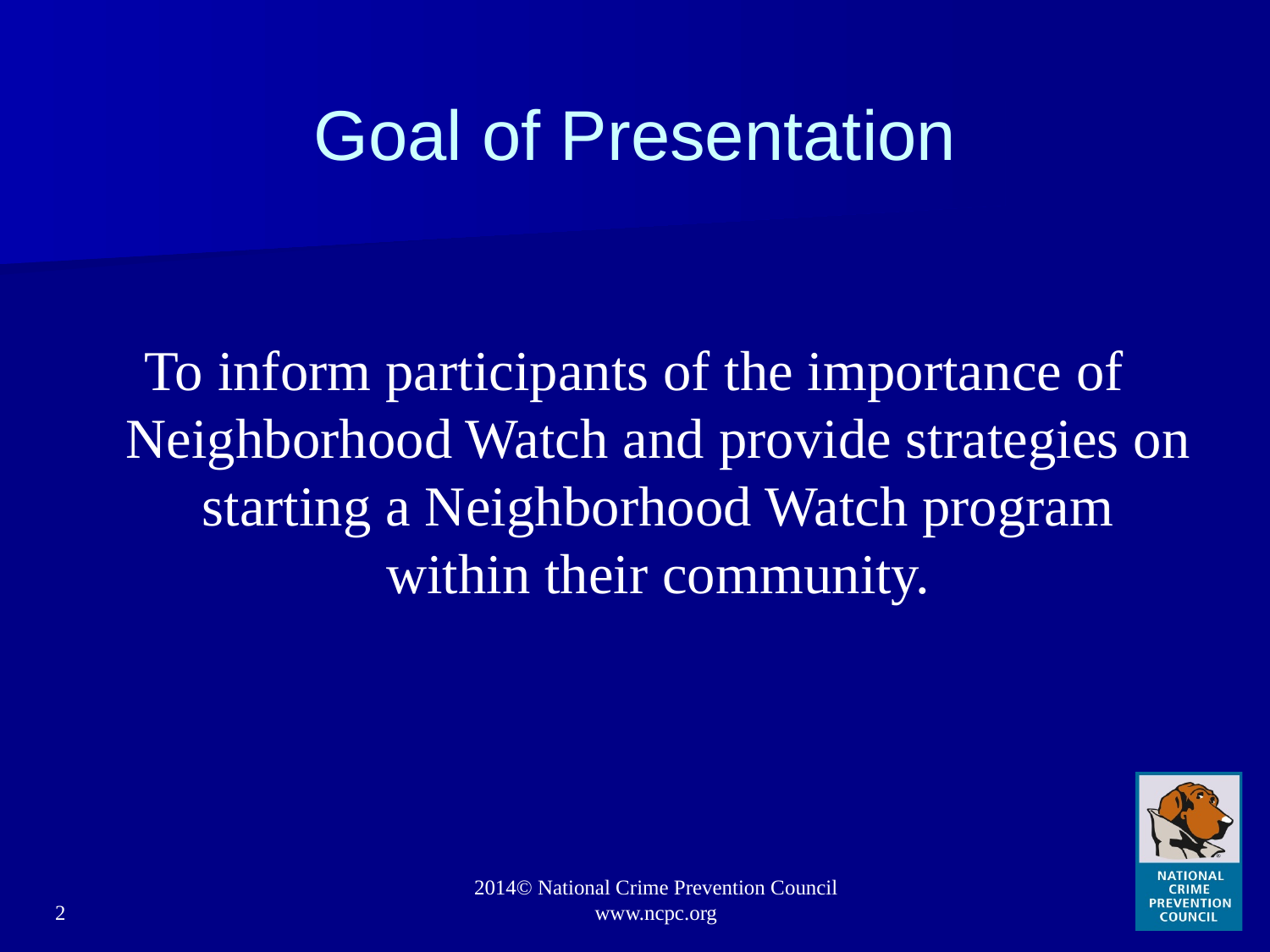

# Goal of Presentation
To inform participants of the importance of Neighborhood Watch and provide strategies on starting a Neighborhood Watch program within their community.
2
2014© National Crime Prevention Council www.ncpc.org